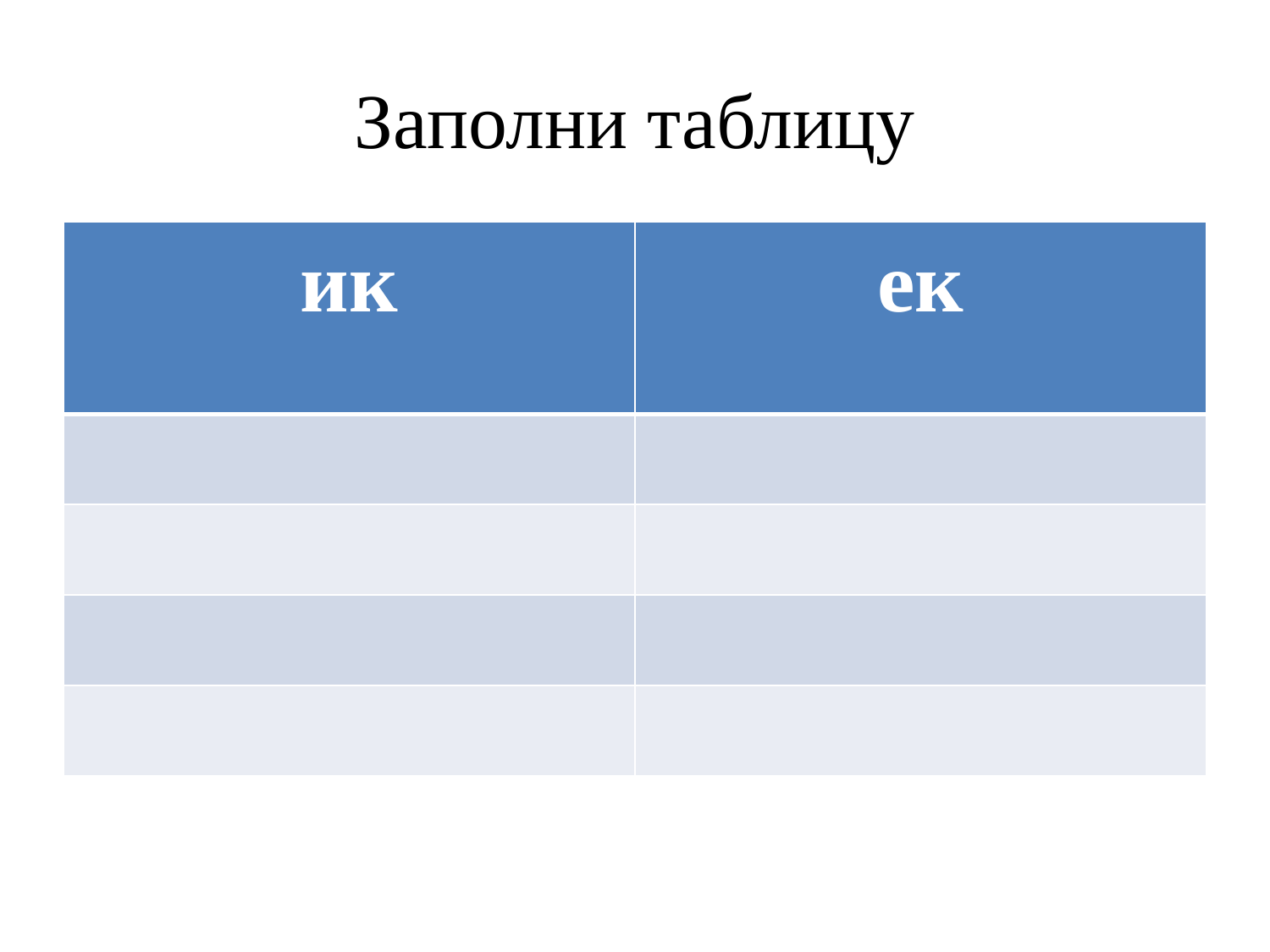

# Заполни таблицу
| ик | ек |
| --- | --- |
|  |  |
|  |  |
|  |  |
|  |  |